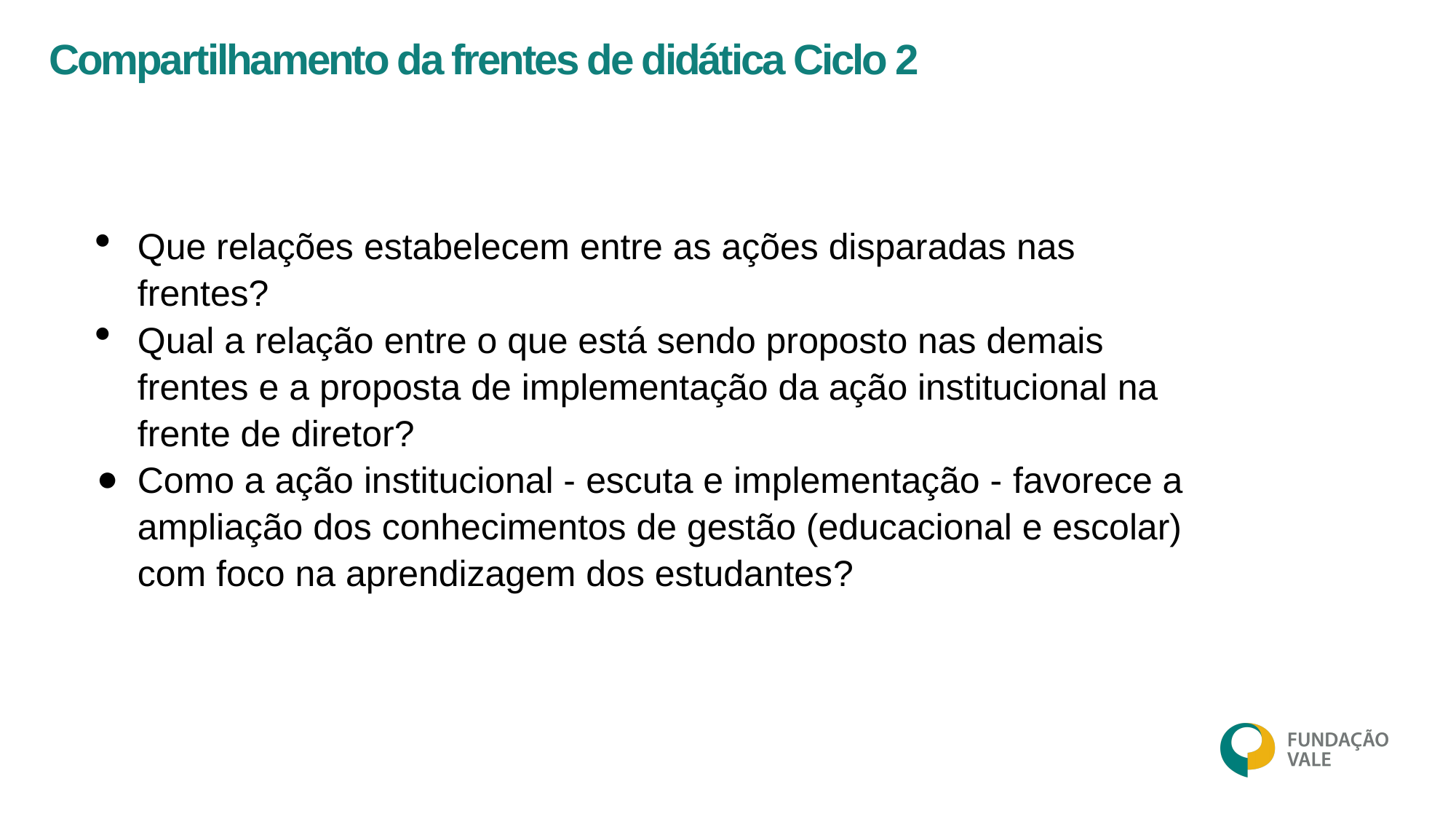

Compartilhamento da frentes de didática Ciclo 2
Que relações estabelecem entre as ações disparadas nas frentes?
Qual a relação entre o que está sendo proposto nas demais frentes e a proposta de implementação da ação institucional na frente de diretor?
Como a ação institucional - escuta e implementação - favorece a ampliação dos conhecimentos de gestão (educacional e escolar) com foco na aprendizagem dos estudantes?